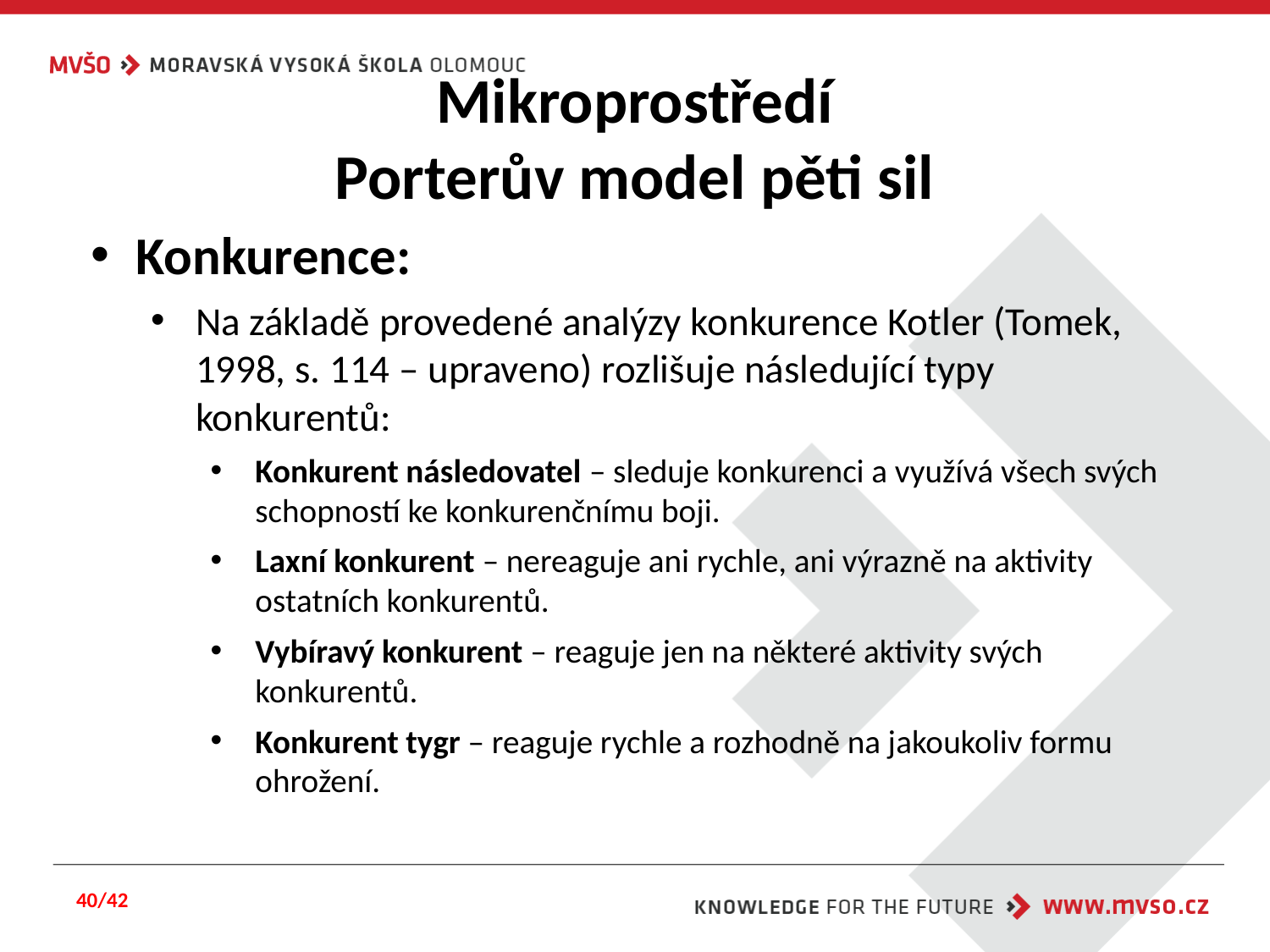

#
Mikroprostředí
Porterův model pěti sil
Konkurence:
Na základě provedené analýzy konkurence Kotler (Tomek, 1998, s. 114 – upraveno) rozlišuje následující typy konkurentů:
Konkurent následovatel – sleduje konkurenci a využívá všech svých schopností ke konkurenčnímu boji.
Laxní konkurent – nereaguje ani rychle, ani výrazně na aktivity ostatních konkurentů.
Vybíravý konkurent – reaguje jen na některé aktivity svých konkurentů.
Konkurent tygr – reaguje rychle a rozhodně na jakoukoliv formu ohrožení.
40/42